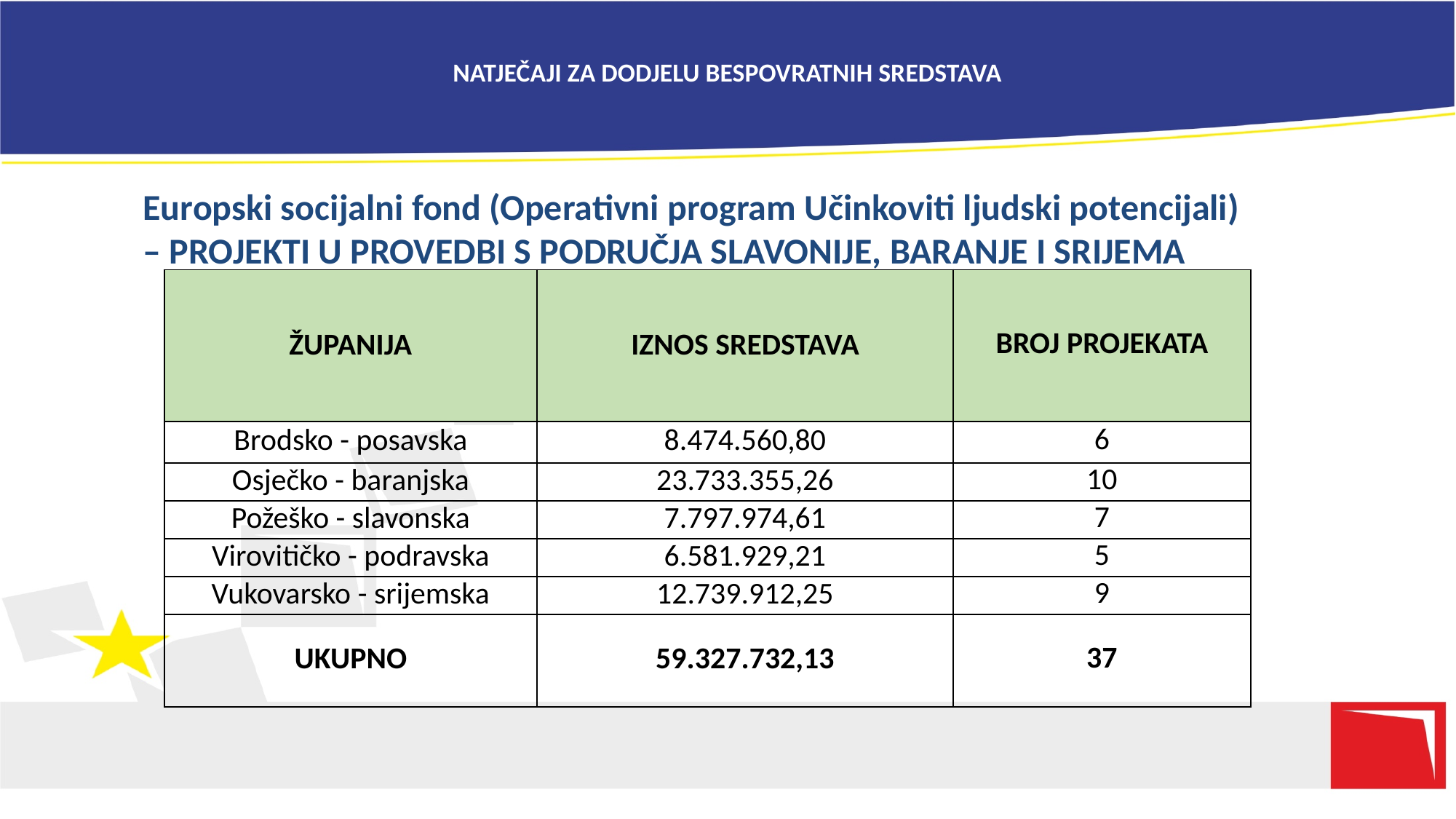

# NATJEČAJI ZA DODJELU BESPOVRATNIH SREDSTAVA
Europski socijalni fond (Operativni program Učinkoviti ljudski potencijali)
– PROJEKTI U PROVEDBI S PODRUČJA SLAVONIJE, BARANJE I SRIJEMA
| ŽUPANIJA | IZNOS SREDSTAVA | BROJ PROJEKATA |
| --- | --- | --- |
| Brodsko - posavska | 8.474.560,80 | 6 |
| Osječko - baranjska | 23.733.355,26 | 10 |
| Požeško - slavonska | 7.797.974,61 | 7 |
| Virovitičko - podravska | 6.581.929,21 | 5 |
| Vukovarsko - srijemska | 12.739.912,25 | 9 |
| UKUPNO | 59.327.732,13 | 37 |